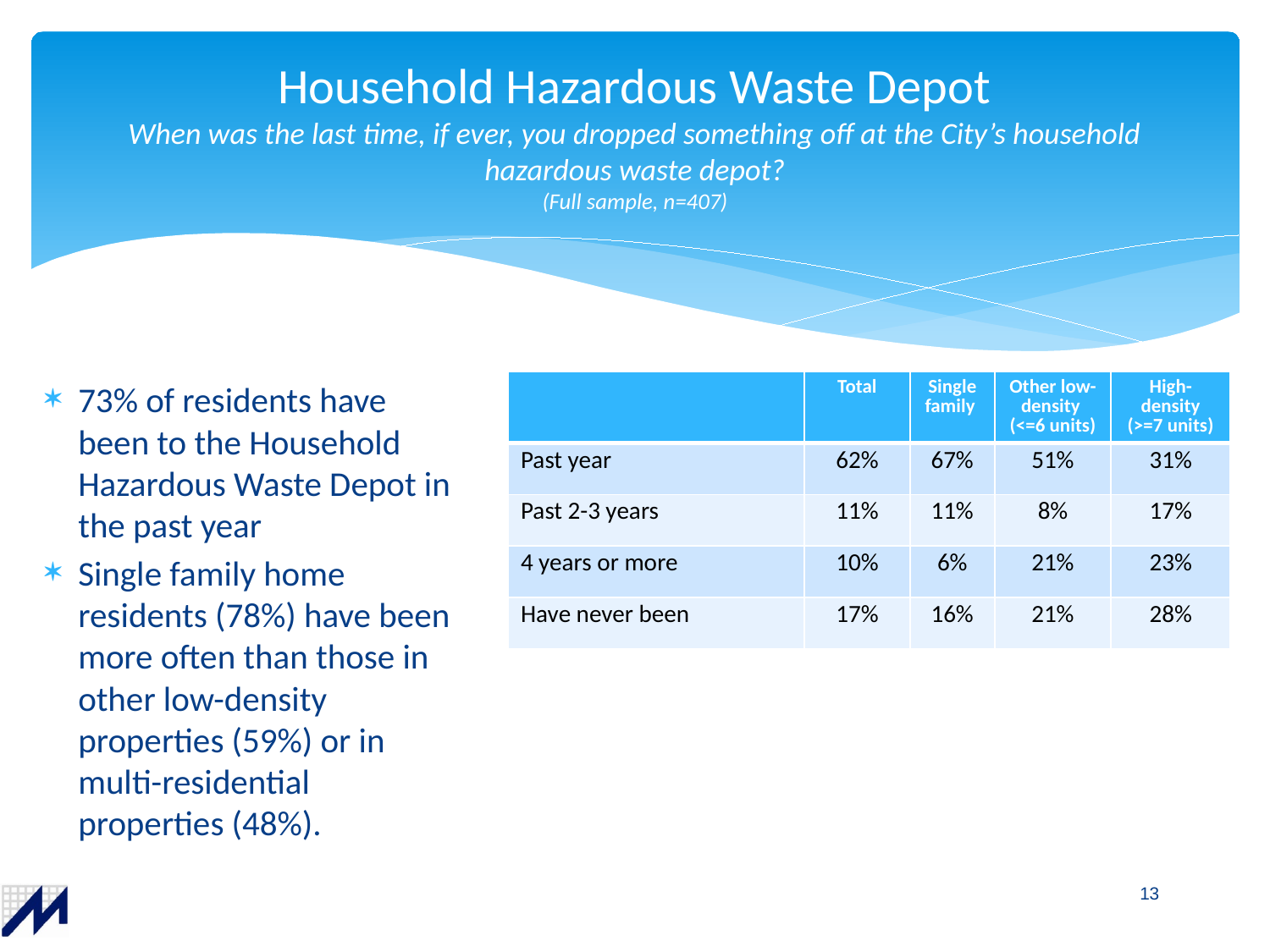

# Household Hazardous Waste Depot When was the last time, if ever, you dropped something off at the City’s household hazardous waste depot? (Full sample, n=407)
73% of residents have been to the Household Hazardous Waste Depot in the past year
Single family home residents (78%) have been more often than those in other low-density properties (59%) or in multi-residential properties (48%).
|  | Total | Single family | Other low-density (<=6 units) | High-density (>=7 units) |
| --- | --- | --- | --- | --- |
| Past year | 62% | 67% | 51% | 31% |
| Past 2-3 years | 11% | 11% | 8% | 17% |
| 4 years or more | 10% | 6% | 21% | 23% |
| Have never been | 17% | 16% | 21% | 28% |
13